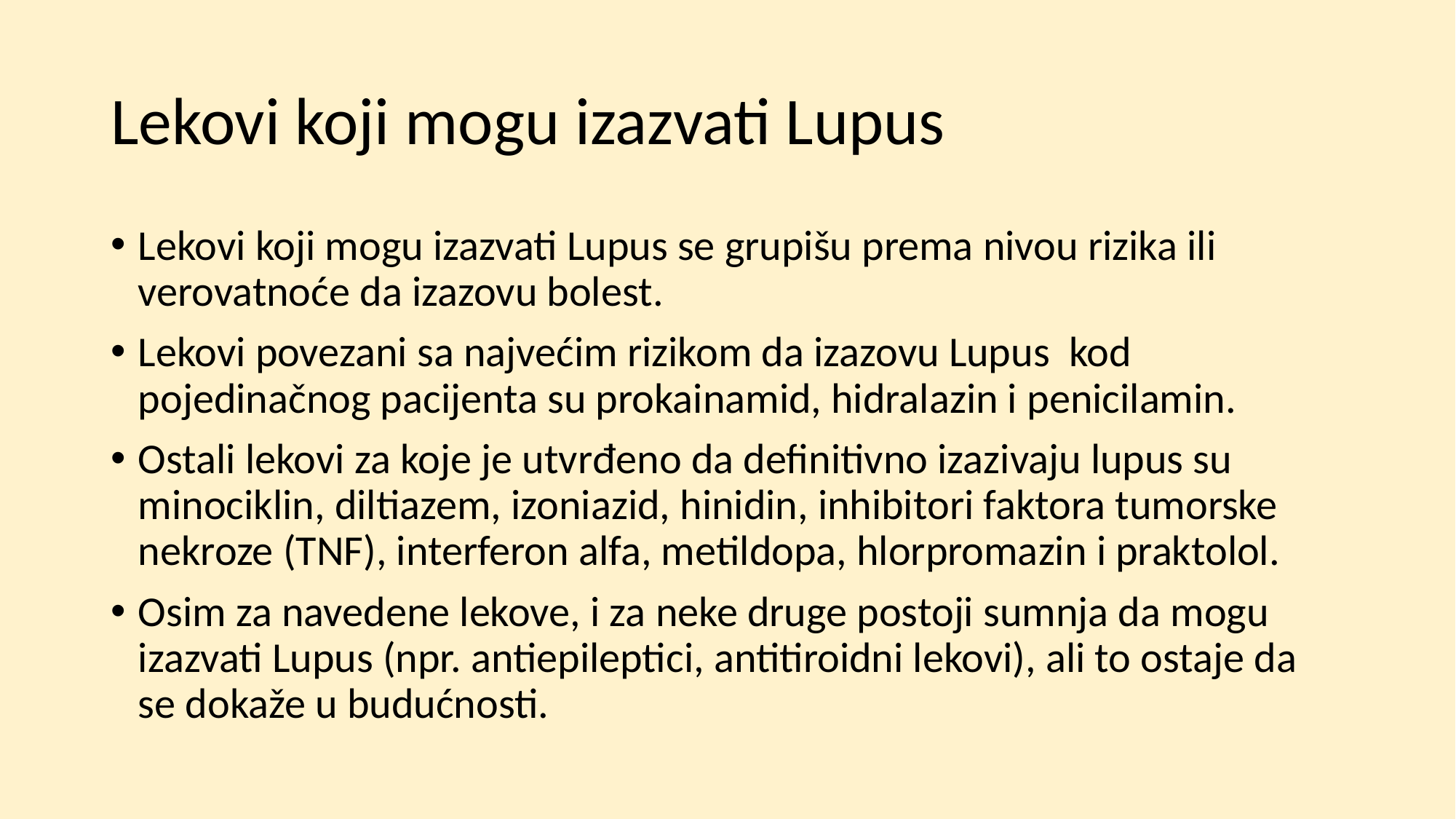

# Lekovi koji mogu izazvati Lupus
Lekovi koji mogu izazvati Lupus se grupišu prema nivou rizika ili verovatnoće da izazovu bolest.
Lekovi povezani sa najvećim rizikom da izazovu Lupus  kod pojedinačnog pacijenta su prokainamid, hidralazin i penicilamin.
Ostali lekovi za koje je utvrđeno da definitivno izazivaju lupus su minociklin, diltiazem, izoniazid, hinidin, inhibitori faktora tumorske nekroze (TNF), interferon alfa, metildopa, hlorpromazin i praktolol.
Osim za navedene lekove, i za neke druge postoji sumnja da mogu izazvati Lupus (npr. antiepileptici, antitiroidni lekovi), ali to ostaje da se dokaže u budućnosti.